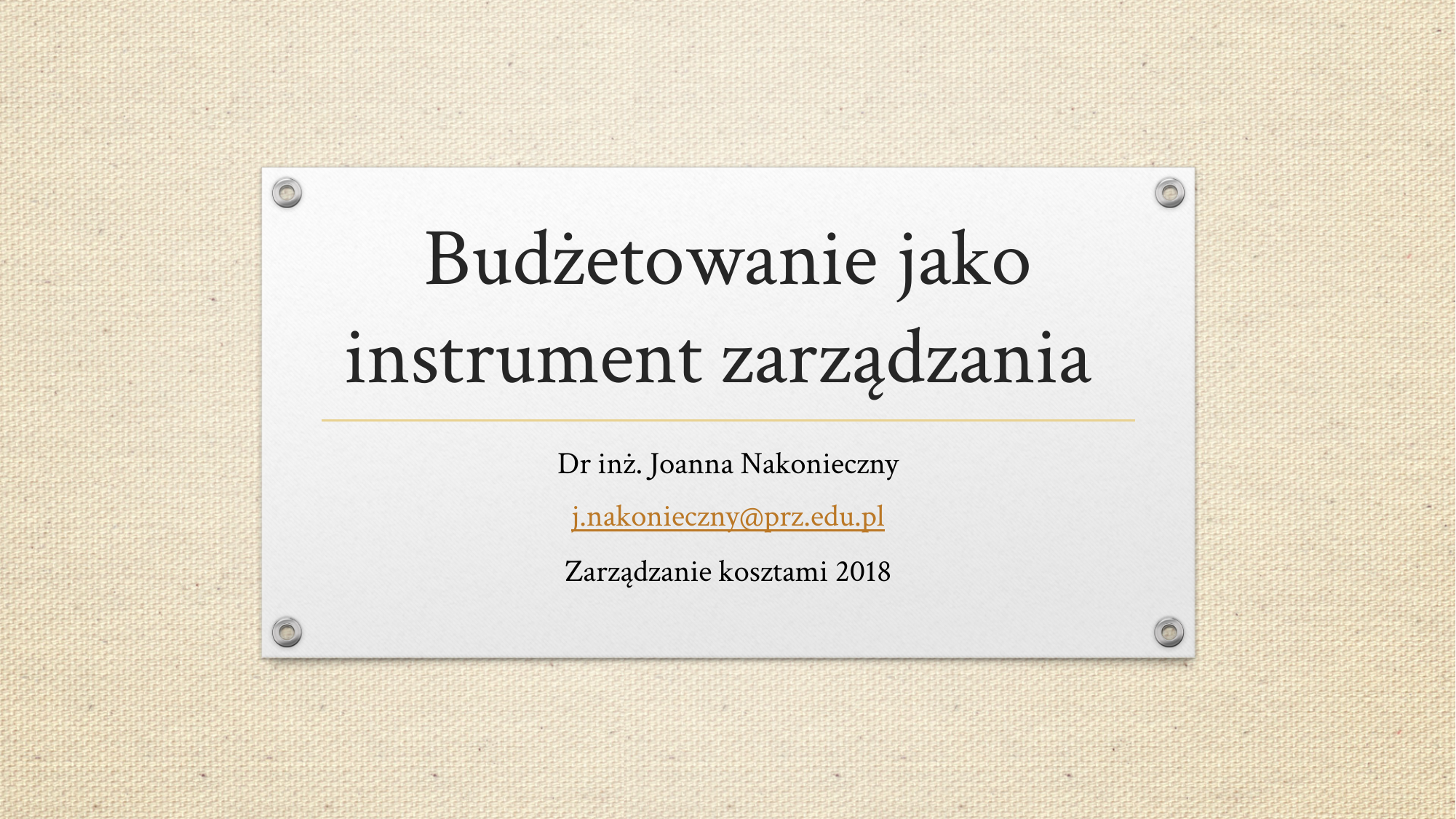

# Budżetowanie jako instrument zarządzania
Dr inż. Joanna Nakonieczny
j.nakonieczny@prz.edu.pl
Zarządzanie kosztami 2018